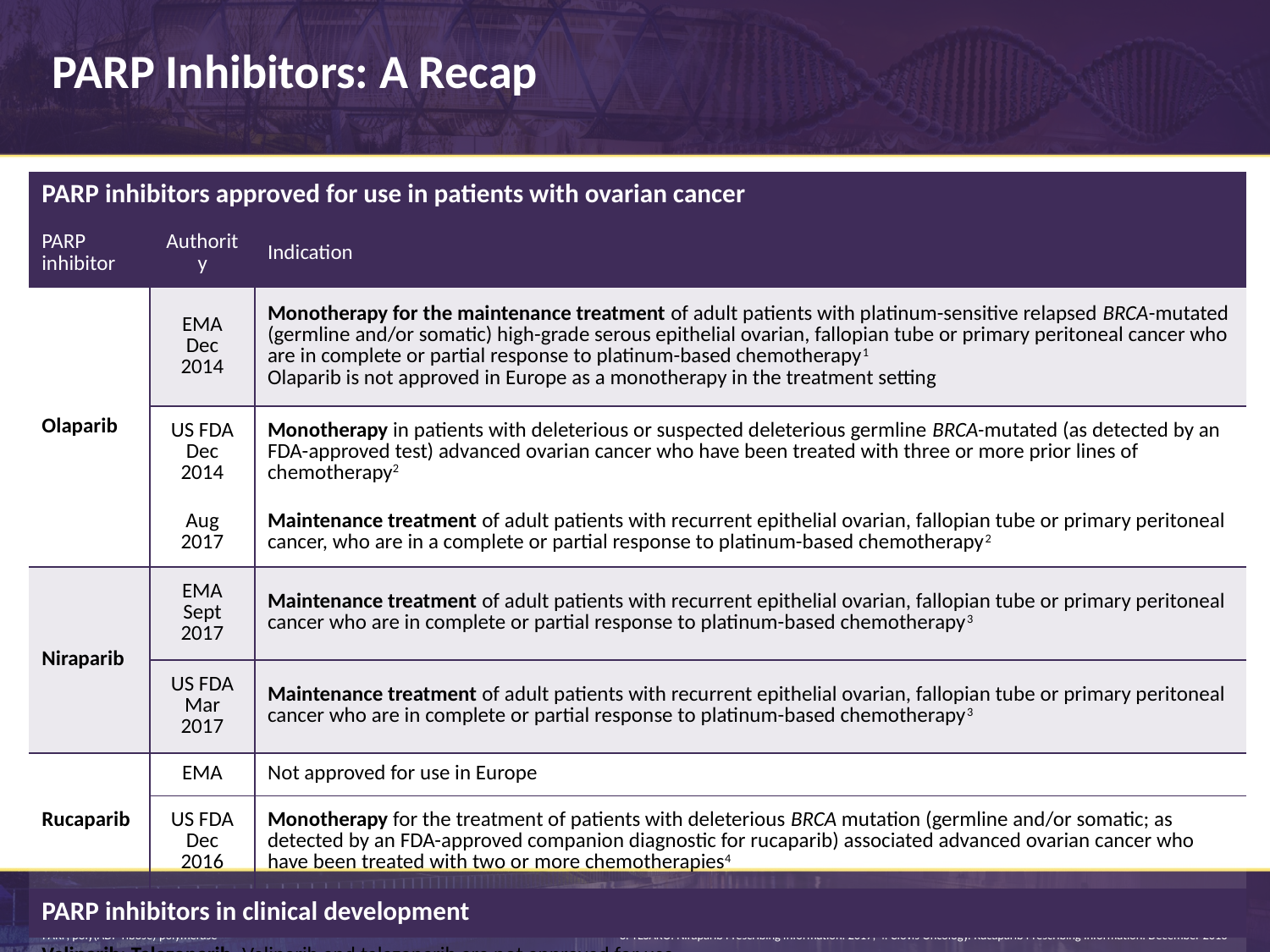

# PARP Inhibitors: A Recap
| PARP inhibitors approved for use in patients with ovarian cancer |  |  |
| --- | --- | --- |
| PARP inhibitor | Authority | Indication |
| Olaparib | EMA Dec 2014 | Monotherapy for the maintenance treatment of adult patients with platinum-sensitive relapsed BRCA-mutated (germline and/or somatic) high-grade serous epithelial ovarian, fallopian tube or primary peritoneal cancer who are in complete or partial response to platinum-based chemotherapy1 Olaparib is not approved in Europe as a monotherapy in the treatment setting |
|  | US FDA Dec 2014 | Monotherapy in patients with deleterious or suspected deleterious germline BRCA-mutated (as detected by an FDA-approved test) advanced ovarian cancer who have been treated with three or more prior lines of chemotherapy2 |
|  | Aug 2017 | Maintenance treatment of adult patients with recurrent epithelial ovarian, fallopian tube or primary peritoneal cancer, who are in a complete or partial response to platinum-based chemotherapy2 |
| Niraparib | EMA Sept 2017 | Maintenance treatment of adult patients with recurrent epithelial ovarian, fallopian tube or primary peritoneal cancer who are in complete or partial response to platinum-based chemotherapy3 |
|  | US FDA Mar 2017 | Maintenance treatment of adult patients with recurrent epithelial ovarian, fallopian tube or primary peritoneal cancer who are in complete or partial response to platinum-based chemotherapy3 |
| Rucaparib | EMA | Not approved for use in Europe |
|  | US FDA Dec 2016 | Monotherapy for the treatment of patients with deleterious BRCA mutation (germline and/or somatic; as detected by an FDA-approved companion diagnostic for rucaparib) associated advanced ovarian cancer who have been treated with two or more chemotherapies4 |
| PARP inhibitors in clinical development |  |  |
| Veliparib; Talazoparib. Veliparib and talazoparib are not approved for use. |  |  |
EMA, European Medicines Agency; FDA, US Food & Drug Administration;
PARP, poly(ADP-ribose) polymerase
1. AstraZeneca. Olaparib Summary of Product Characteristics. 2017; 2. AstraZeneca. Olaparib Prescribing Information. 2014;
3. TESARO. Niraparib Prescribing Information. 2017; 4. Clovis Oncology. Rucaparib Prescribing Information. December 2016